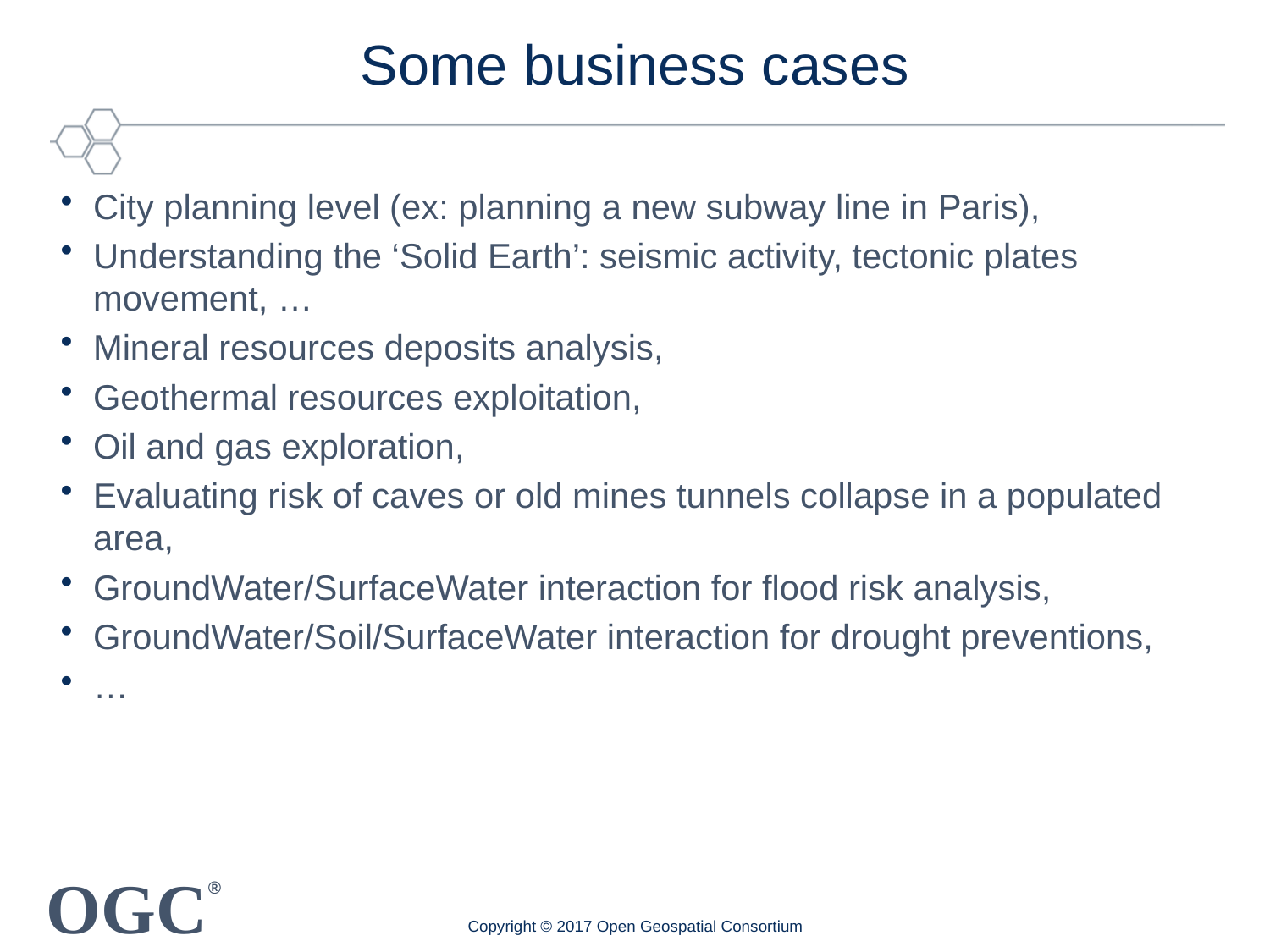

# Some business cases
City planning level (ex: planning a new subway line in Paris),
Understanding the ‘Solid Earth’: seismic activity, tectonic plates movement, …
Mineral resources deposits analysis,
Geothermal resources exploitation,
Oil and gas exploration,
Evaluating risk of caves or old mines tunnels collapse in a populated area,
GroundWater/SurfaceWater interaction for flood risk analysis,
GroundWater/Soil/SurfaceWater interaction for drought preventions,
…

Copyright © 2017 Open Geospatial Consortium